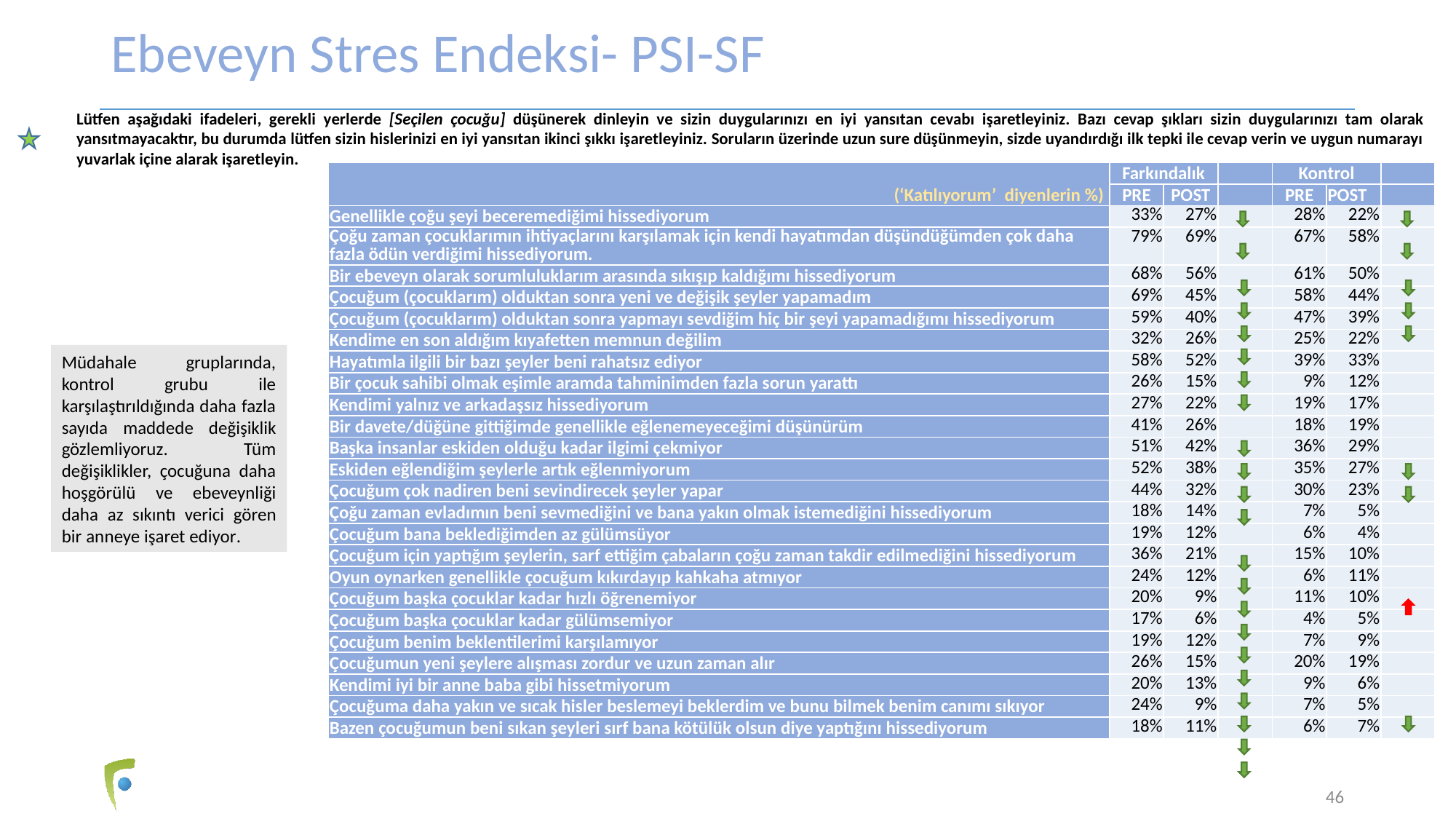

# Ebeveyn Stres Endeksi- PSI-SF
Lütfen aşağıdaki ifadeleri, gerekli yerlerde [Seçilen çocuğu] düşünerek dinleyin ve sizin duygularınızı en iyi yansıtan cevabı işaretleyiniz. Bazı cevap şıkları sizin duygularınızı tam olarak yansıtmayacaktır, bu durumda lütfen sizin hislerinizi en iyi yansıtan ikinci şıkkı işaretleyiniz. Soruların üzerinde uzun sure düşünmeyin, sizde uyandırdığı ilk tepki ile cevap verin ve uygun numarayı yuvarlak içine alarak işaretleyin.

| (‘Katılıyorum’ diyenlerin %) | Farkındalık |  |  | Kontrol |  |  |
| --- | --- | --- | --- | --- | --- | --- |
|  | PRE | POST |  | PRE | POST |  |
| Genellikle çoğu şeyi beceremediğimi hissediyorum | 33% | 27% |  | 28% | 22% |  |
| Çoğu zaman çocuklarımın ihtiyaçlarını karşılamak için kendi hayatımdan düşündüğümden çok daha fazla ödün verdiğimi hissediyorum. | 79% | 69% |  | 67% | 58% |  |
| Bir ebeveyn olarak sorumluluklarım arasında sıkışıp kaldığımı hissediyorum | 68% | 56% |  | 61% | 50% |  |
| Çocuğum (çocuklarım) olduktan sonra yeni ve değişik şeyler yapamadım | 69% | 45% |  | 58% | 44% |  |
| Çocuğum (çocuklarım) olduktan sonra yapmayı sevdiğim hiç bir şeyi yapamadığımı hissediyorum | 59% | 40% |  | 47% | 39% |  |
| Kendime en son aldığım kıyafetten memnun değilim | 32% | 26% |  | 25% | 22% |  |
| Hayatımla ilgili bir bazı şeyler beni rahatsız ediyor | 58% | 52% |  | 39% | 33% |  |
| Bir çocuk sahibi olmak eşimle aramda tahminimden fazla sorun yarattı | 26% | 15% |  | 9% | 12% |  |
| Kendimi yalnız ve arkadaşsız hissediyorum | 27% | 22% |  | 19% | 17% |  |
| Bir davete/düğüne gittiğimde genellikle eğlenemeyeceğimi düşünürüm | 41% | 26% |  | 18% | 19% |  |
| Başka insanlar eskiden olduğu kadar ilgimi çekmiyor | 51% | 42% |  | 36% | 29% |  |
| Eskiden eğlendiğim şeylerle artık eğlenmiyorum | 52% | 38% |  | 35% | 27% |  |
| Çocuğum çok nadiren beni sevindirecek şeyler yapar | 44% | 32% |  | 30% | 23% |  |
| Çoğu zaman evladımın beni sevmediğini ve bana yakın olmak istemediğini hissediyorum | 18% | 14% |  | 7% | 5% |  |
| Çocuğum bana beklediğimden az gülümsüyor | 19% | 12% |  | 6% | 4% |  |
| Çocuğum için yaptığım şeylerin, sarf ettiğim çabaların çoğu zaman takdir edilmediğini hissediyorum | 36% | 21% |  | 15% | 10% |  |
| Oyun oynarken genellikle çocuğum kıkırdayıp kahkaha atmıyor | 24% | 12% |  | 6% | 11% |  |
| Çocuğum başka çocuklar kadar hızlı öğrenemiyor | 20% | 9% |  | 11% | 10% |  |
| Çocuğum başka çocuklar kadar gülümsemiyor | 17% | 6% |  | 4% | 5% |  |
| Çocuğum benim beklentilerimi karşılamıyor | 19% | 12% |  | 7% | 9% |  |
| Çocuğumun yeni şeylere alışması zordur ve uzun zaman alır | 26% | 15% |  | 20% | 19% |  |
| Kendimi iyi bir anne baba gibi hissetmiyorum | 20% | 13% |  | 9% | 6% |  |
| Çocuğuma daha yakın ve sıcak hisler beslemeyi beklerdim ve bunu bilmek benim canımı sıkıyor | 24% | 9% |  | 7% | 5% |  |
| Bazen çocuğumun beni sıkan şeyleri sırf bana kötülük olsun diye yaptığını hissediyorum | 18% | 11% |  | 6% | 7% |  |

Müdahale gruplarında, kontrol grubu ile karşılaştırıldığında daha fazla sayıda maddede değişiklik gözlemliyoruz. Tüm değişiklikler, çocuğuna daha hoşgörülü ve ebeveynliği daha az sıkıntı verici gören bir anneye işaret ediyor.

46